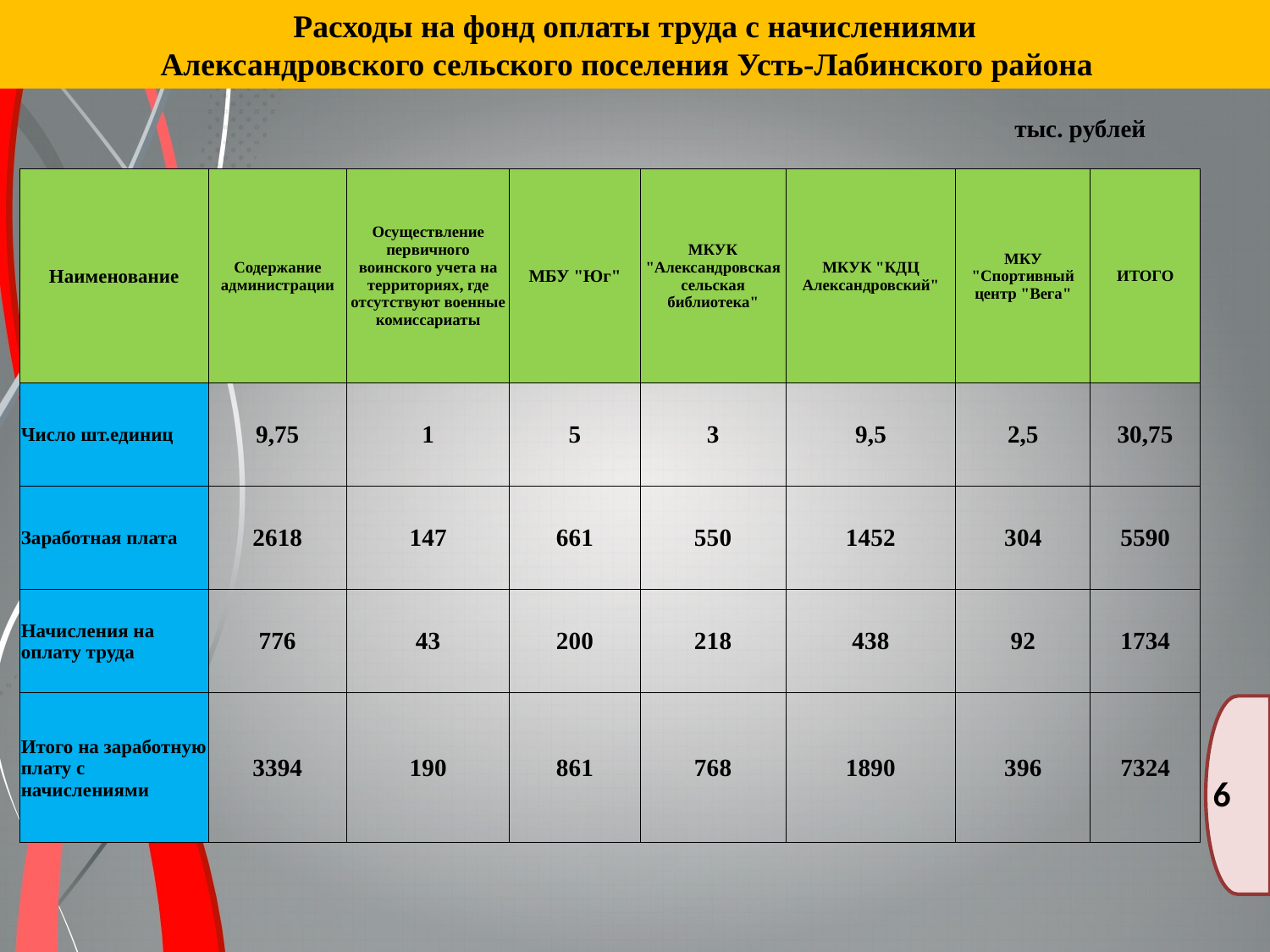

Расходы на фонд оплаты труда с начислениями
Александровского сельского поселения Усть-Лабинского района
тыс. рублей
| Наименование | Содержание администрации | Осуществление первичного воинского учета на территориях, где отсутствуют военные комиссариаты | МБУ "Юг" | МКУК "Александровская сельская библиотека" | МКУК "КДЦ Александровский" | МКУ "Спортивный центр "Вега" | ИТОГО |
| --- | --- | --- | --- | --- | --- | --- | --- |
| Число шт.единиц | 9,75 | 1 | 5 | 3 | 9,5 | 2,5 | 30,75 |
| Заработная плата | 2618 | 147 | 661 | 550 | 1452 | 304 | 5590 |
| Начисления на оплату труда | 776 | 43 | 200 | 218 | 438 | 92 | 1734 |
| Итого на заработную плату с начислениями | 3394 | 190 | 861 | 768 | 1890 | 396 | 7324 |

6